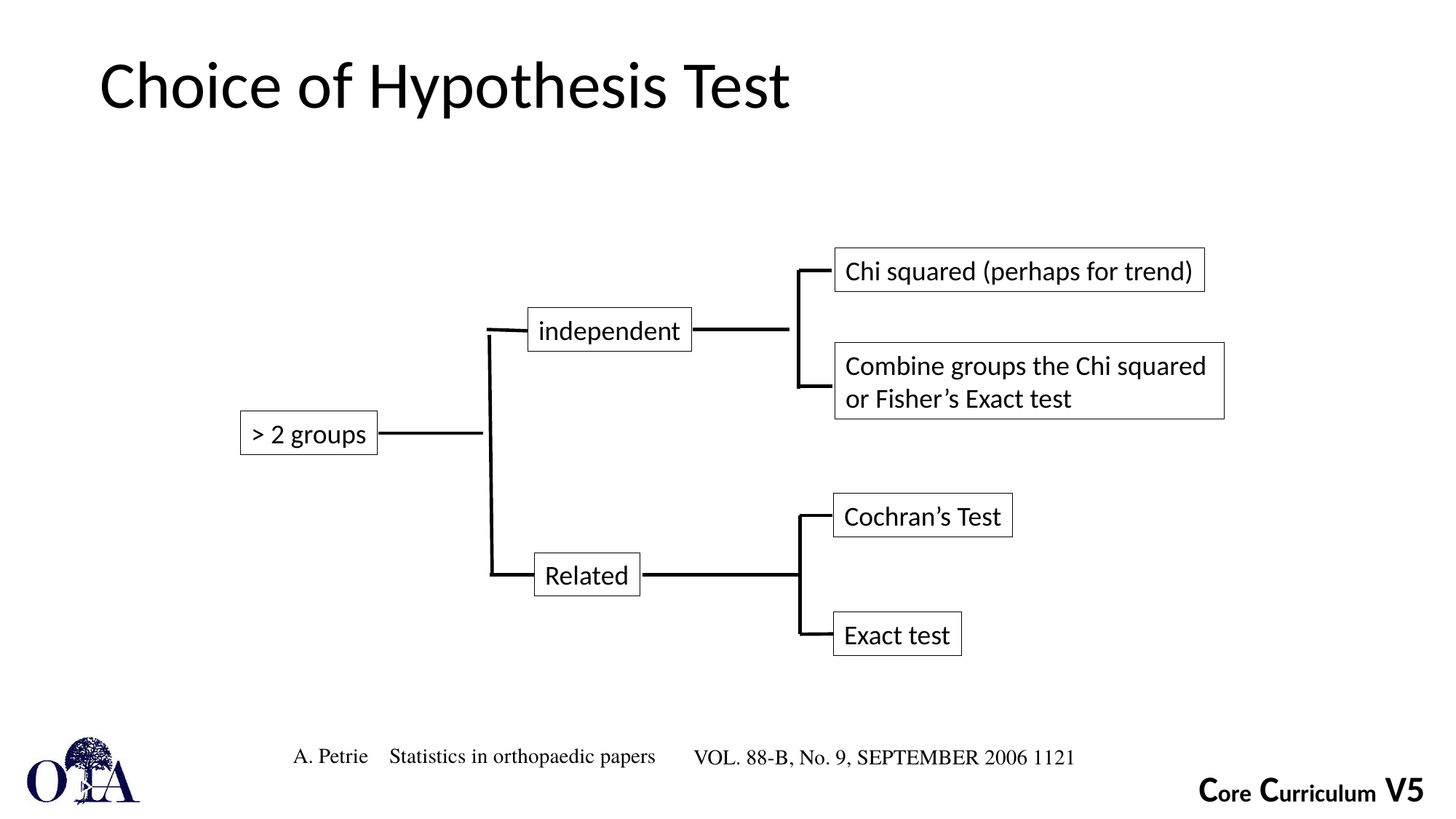

Choice of Hypothesis Test
Chi squared (perhaps for trend)
independent
Combine groups the Chi squared
or Fisher’s Exact test
> 2 groups
Cochran’s Test
Related
Exact test
 A. Petrie
Statistics in orthopaedic papers
VOL. 88-B, No. 9, SEPTEMBER 2006 1121